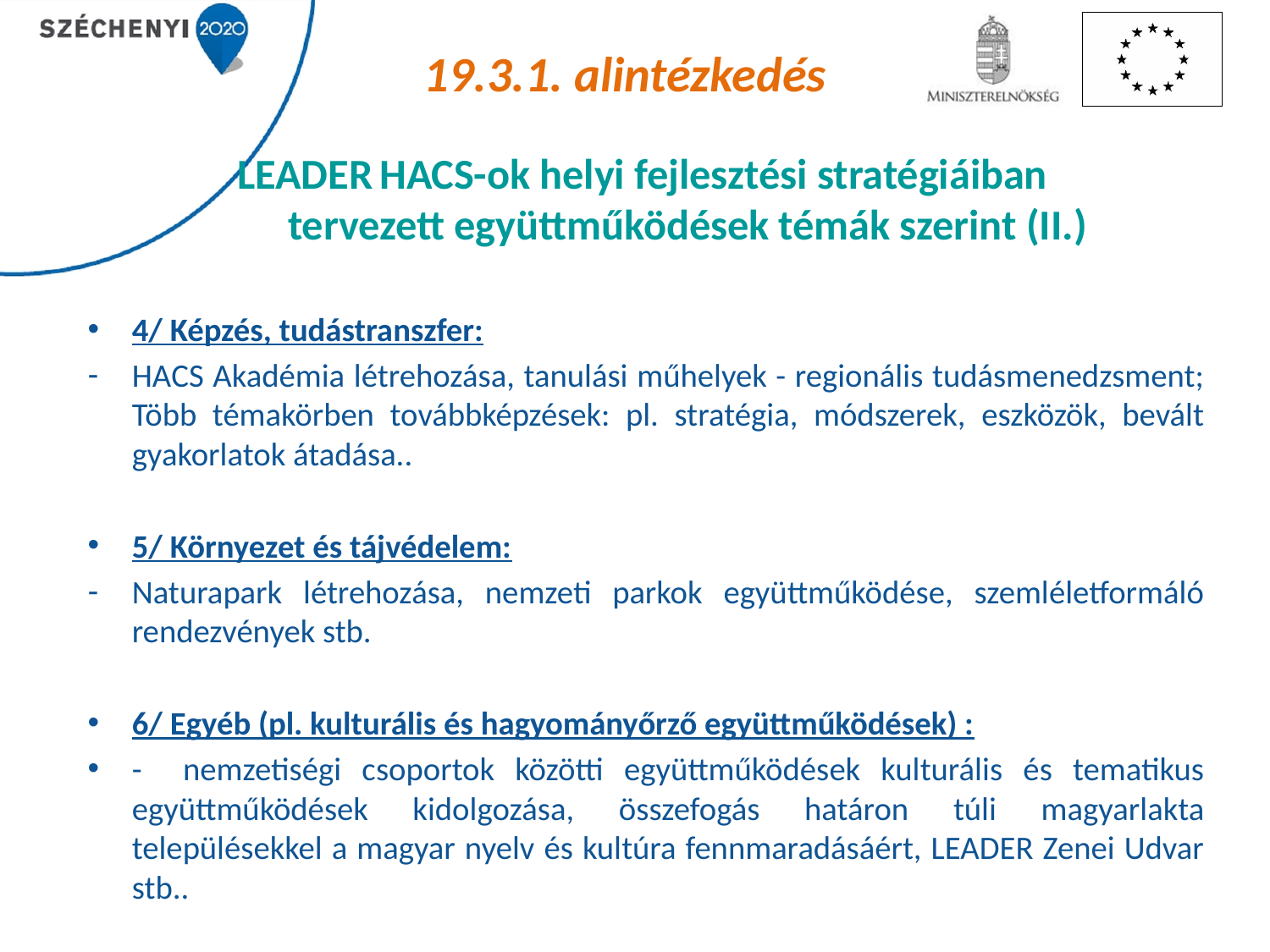

19.3.1. alintézkedés
                LEADER HACS-ok helyi fejlesztési stratégiáiban
                    tervezett együttműködések témák szerint (II.)

4/ Képzés, tudástranszfer:
HACS Akadémia létrehozása, tanulási műhelyek - regionális tudásmenedzsment; Több témakörben továbbképzések: pl. stratégia, módszerek, eszközök, bevált gyakorlatok átadása..

5/ Környezet és tájvédelem:
Naturapark létrehozása, nemzeti parkok együttműködése, szemléletformáló rendezvények stb.

6/ Egyéb (pl. kulturális és hagyományőrző együttműködések) :
-  nemzetiségi csoportok közötti együttműködések kulturális és tematikus együttműködések kidolgozása, összefogás határon túli magyarlakta településekkel a magyar nyelv és kultúra fennmaradásáért, LEADER Zenei Udvar stb..